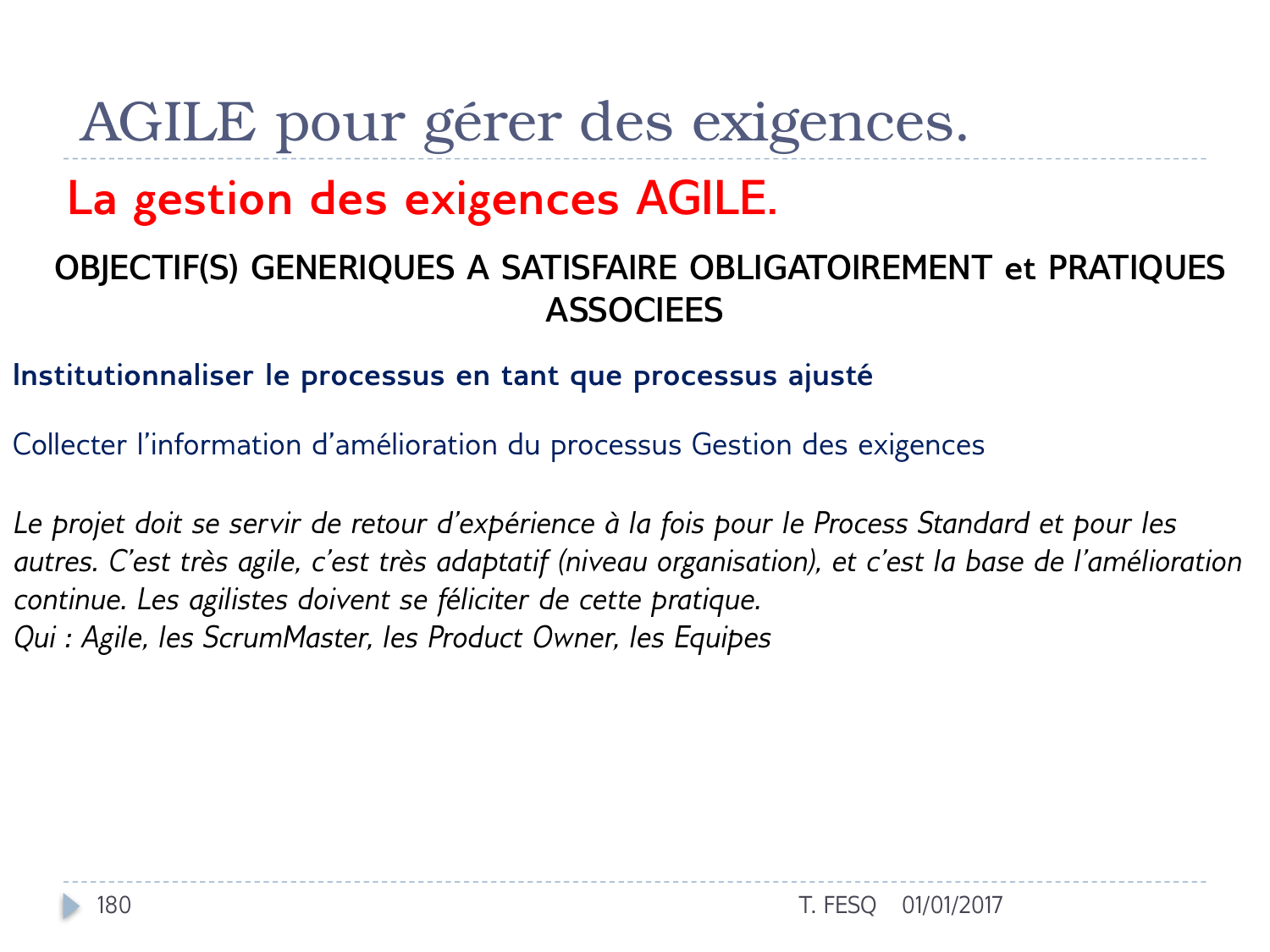

# AGILE pour gérer des exigences.
La gestion des exigences AGILE.
 OBJECTIF(S) GENERIQUES A SATISFAIRE OBLIGATOIREMENT et PRATIQUES ASSOCIEES
Institutionnaliser le processus en tant que processus ajusté
Collecter l’information d’amélioration du processus Gestion des exigences
Le projet doit se servir de retour d’expérience à la fois pour le Process Standard et pour les autres. C’est très agile, c’est très adaptatif (niveau organisation), et c’est la base de l’amélioration continue. Les agilistes doivent se féliciter de cette pratique.
Qui : Agile, les ScrumMaster, les Product Owner, les Equipes
180
T. FESQ
01/01/2017